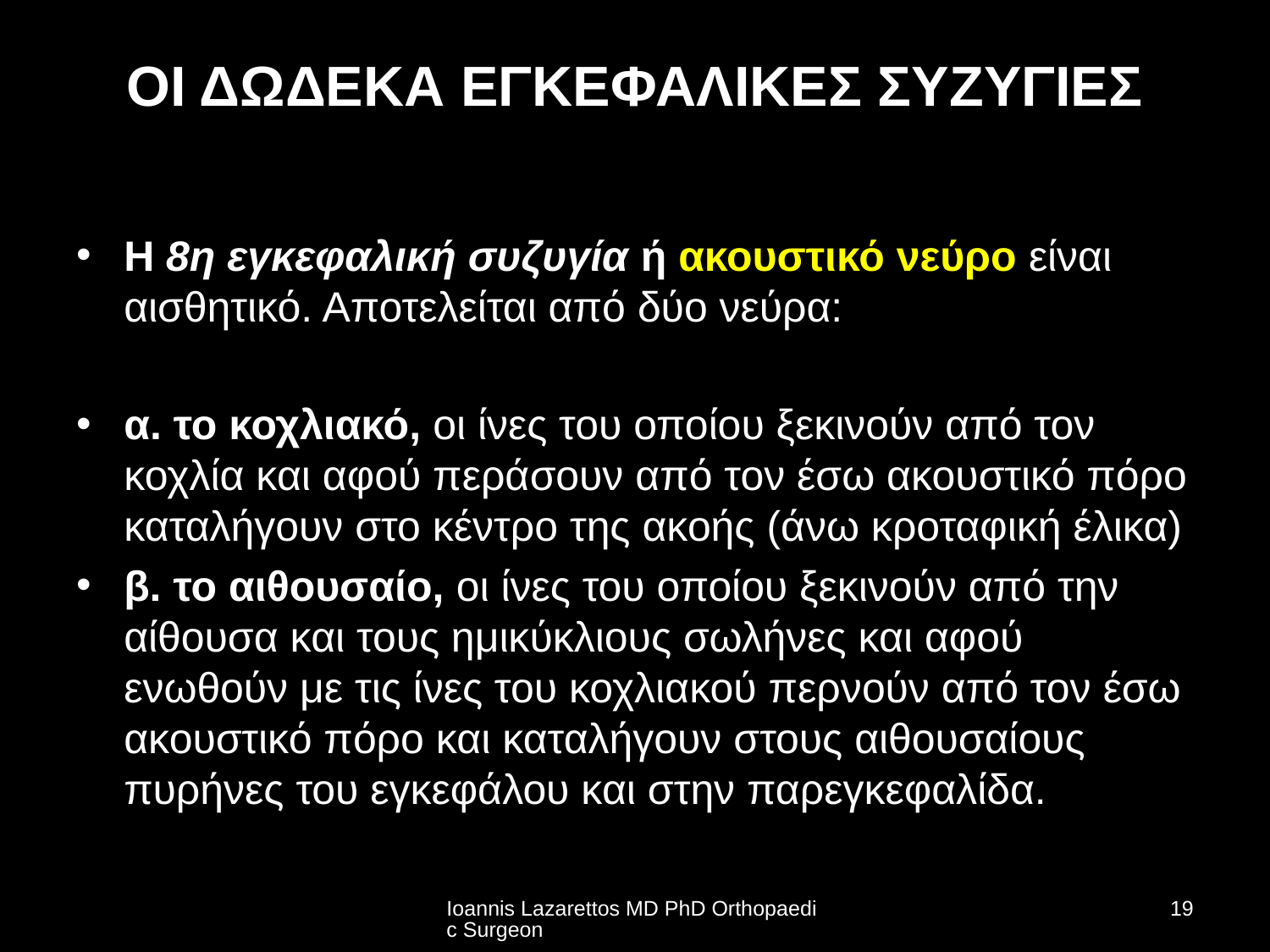

# ΟΙ ΔΩΔΕΚΑ ΕΓΚΕΦΑΛΙΚΕΣ ΣΥΖΥΓΙΕΣ
Η 8η εγκεφαλική συζυγία ή ακουστικό νεύρο είναι αισθητικό. Αποτελείται από δύο νεύρα:

α. το κοχλιακό, οι ίνες του οποίου ξεκινούν από τον κοχλία και αφού περά­σουν από τον έσω ακουστικό πόρο καταλήγουν στο κέντρο της ακοής (άνω κροταφική έλικα)
β. το αιθουσαίο, οι ίνες του οποίου ξεκινούν από την αίθουσα και τους ημικύ­κλιους σωλήνες και αφού ενωθούν με τις ίνες του κοχλιακού περνούν από τον έσω ακουστικό πόρο και καταλήγουν στους αιθουσαίους πυρήνες του εγκεφάλου και στην παρεγκεφαλίδα.
Ioannis Lazarettos MD PhD Orthopaedic Surgeon
19